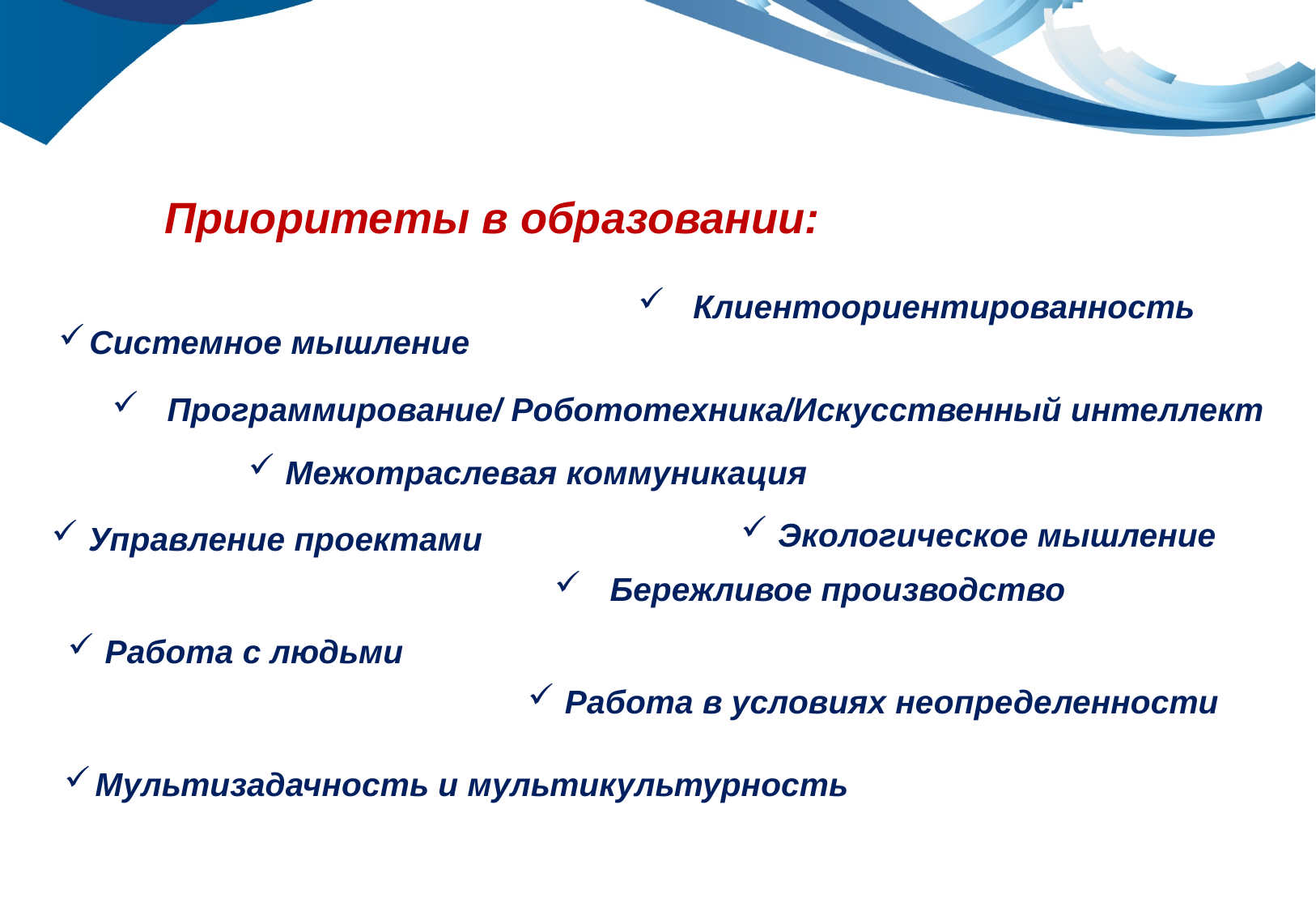

Приоритеты в образовании:
  Клиентоориентированность
Системное мышление
  Программирование/ Робототехника/Искусственный интеллект
Межотраслевая коммуникация
Экологическое мышление
Управление проектами
  Бережливое производство
Работа с людьми
Работа в условиях неопределенности
  Программирование/ Робототехника/Искусственный интеллект
Мультизадачность и мультикультурность